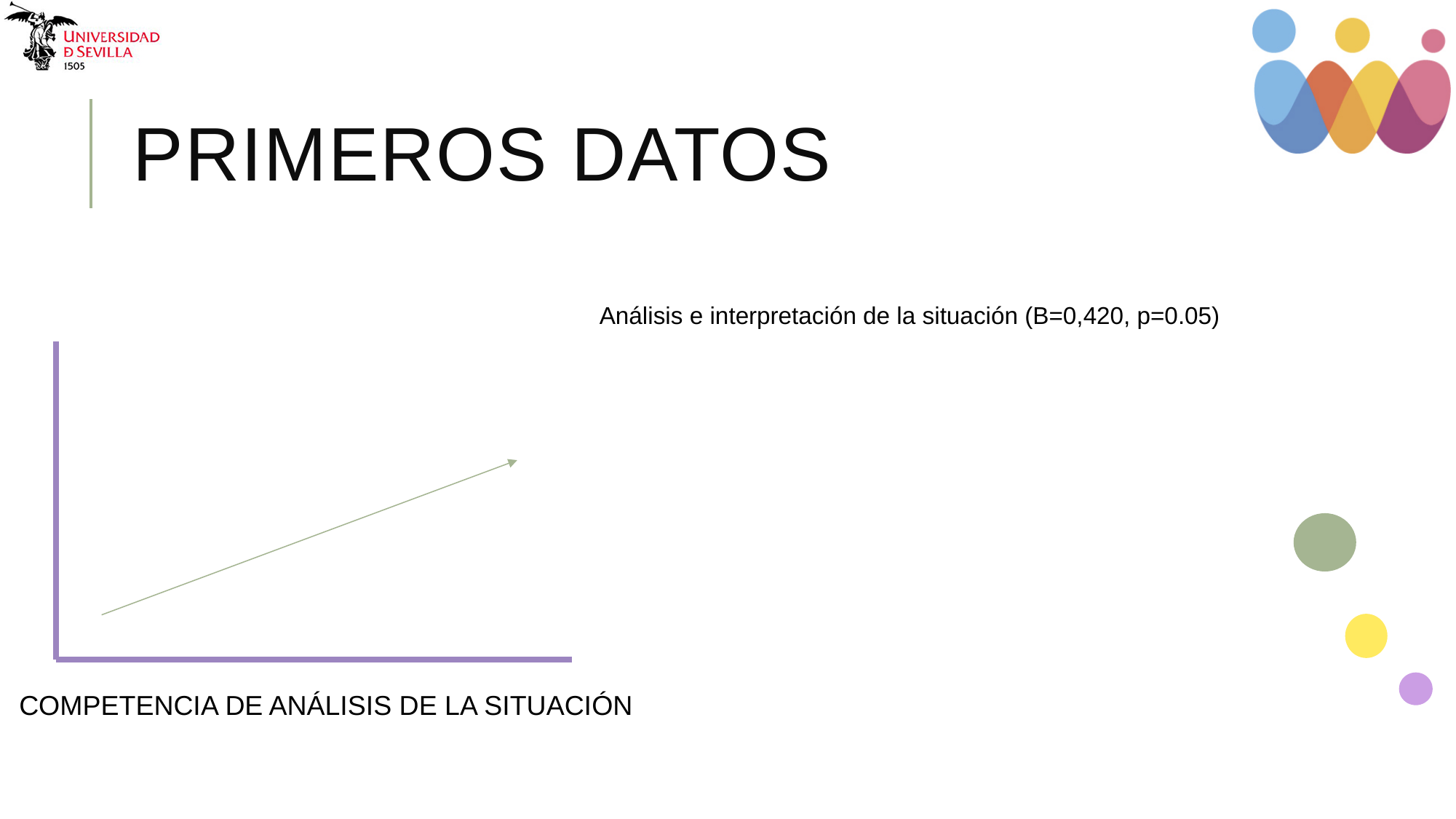

# PRIMEROS DATOS
Análisis e interpretación de la situación (B=0,420, p=0.05)
COMPETENCIA DE ANÁLISIS DE LA SITUACIÓN